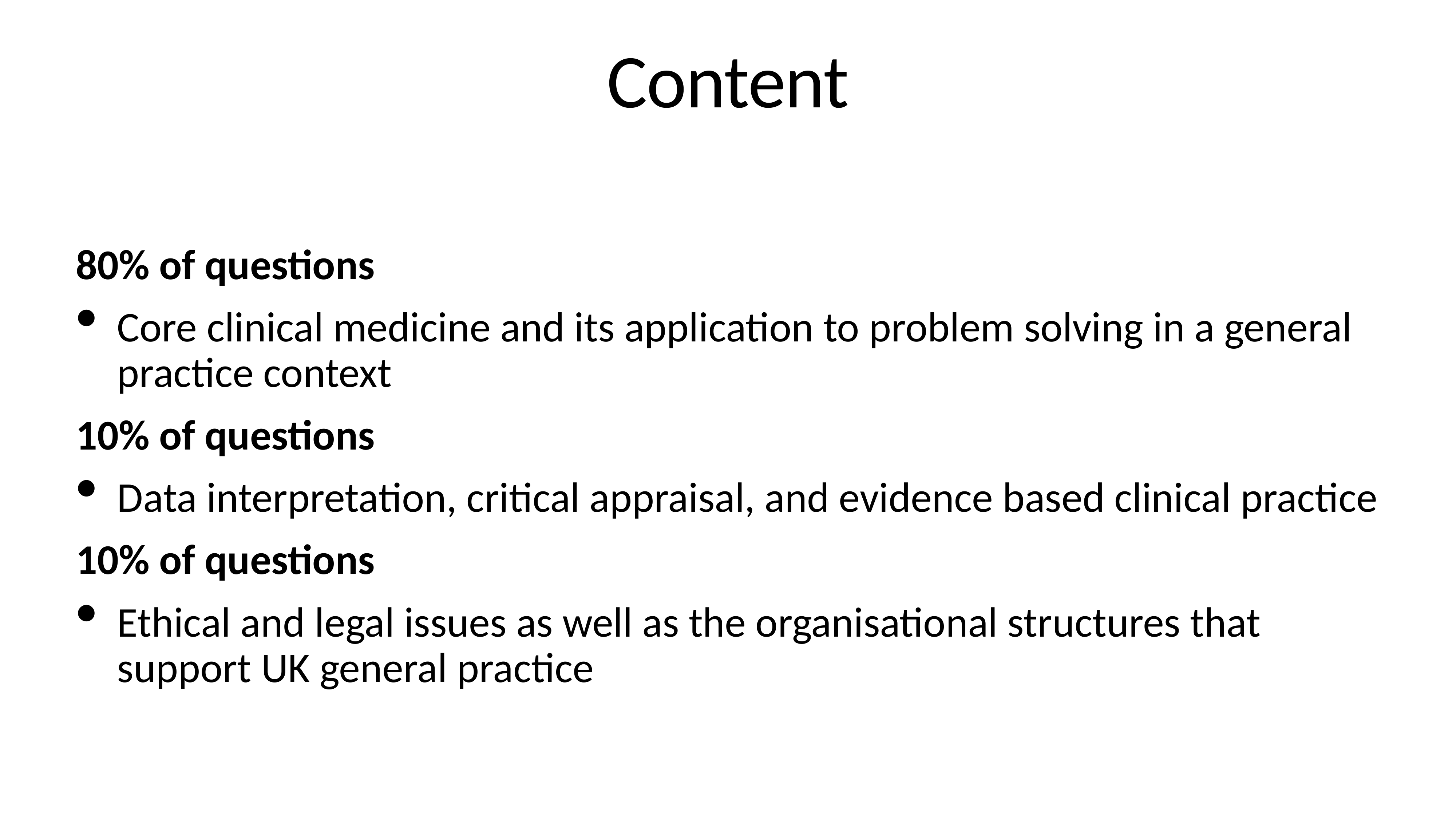

# Content
80% of questions
Core clinical medicine and its application to problem solving in a general practice context
10% of questions
Data interpretation, critical appraisal, and evidence based clinical practice
10% of questions
Ethical and legal issues as well as the organisational structures that support UK general practice